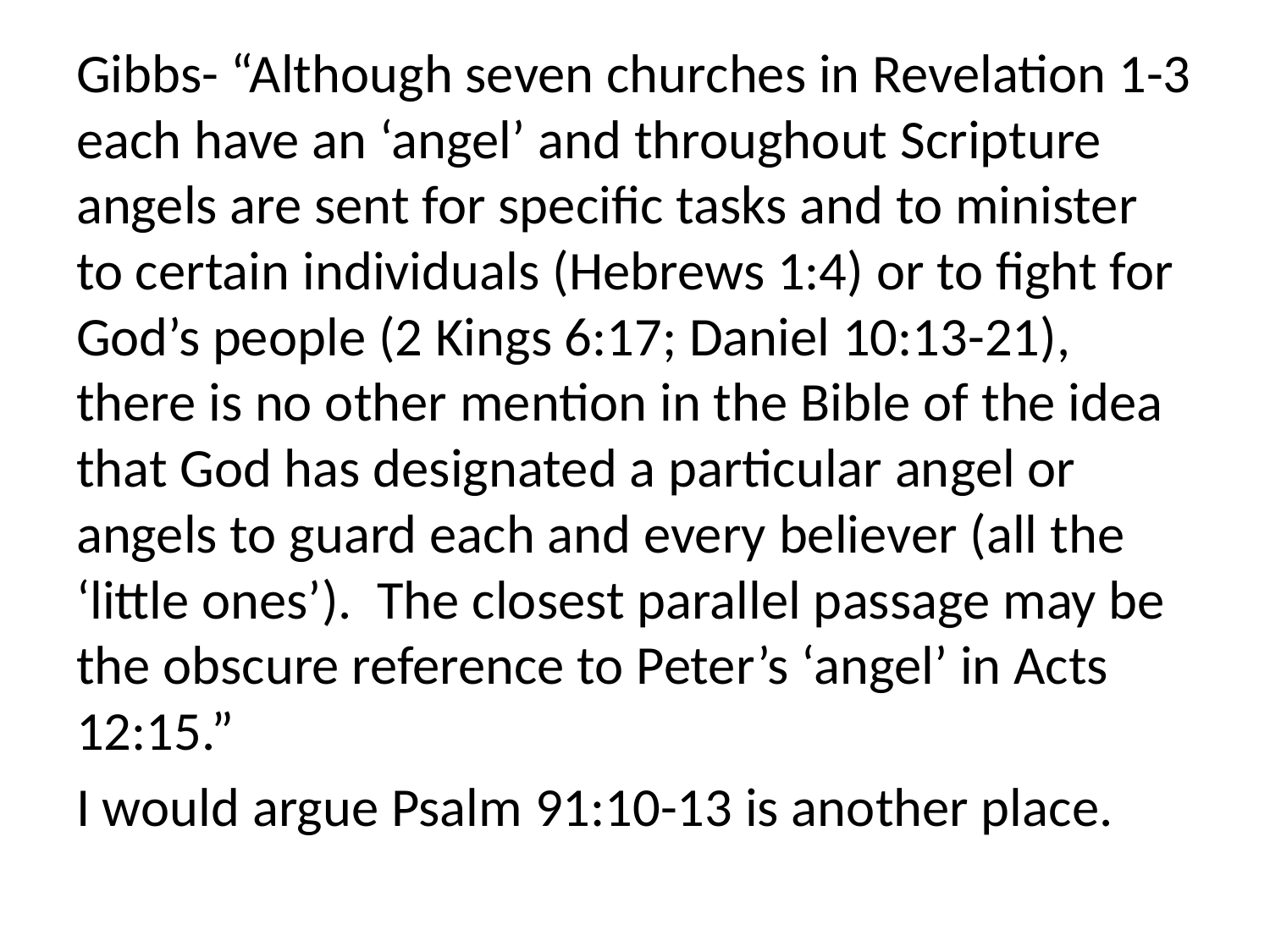

Gibbs- “Although seven churches in Revelation 1-3 each have an ‘angel’ and throughout Scripture angels are sent for specific tasks and to minister to certain individuals (Hebrews 1:4) or to fight for God’s people (2 Kings 6:17; Daniel 10:13-21), there is no other mention in the Bible of the idea that God has designated a particular angel or angels to guard each and every believer (all the ‘little ones’).  The closest parallel passage may be the obscure reference to Peter’s ‘angel’ in Acts 12:15.”
I would argue Psalm 91:10-13 is another place.